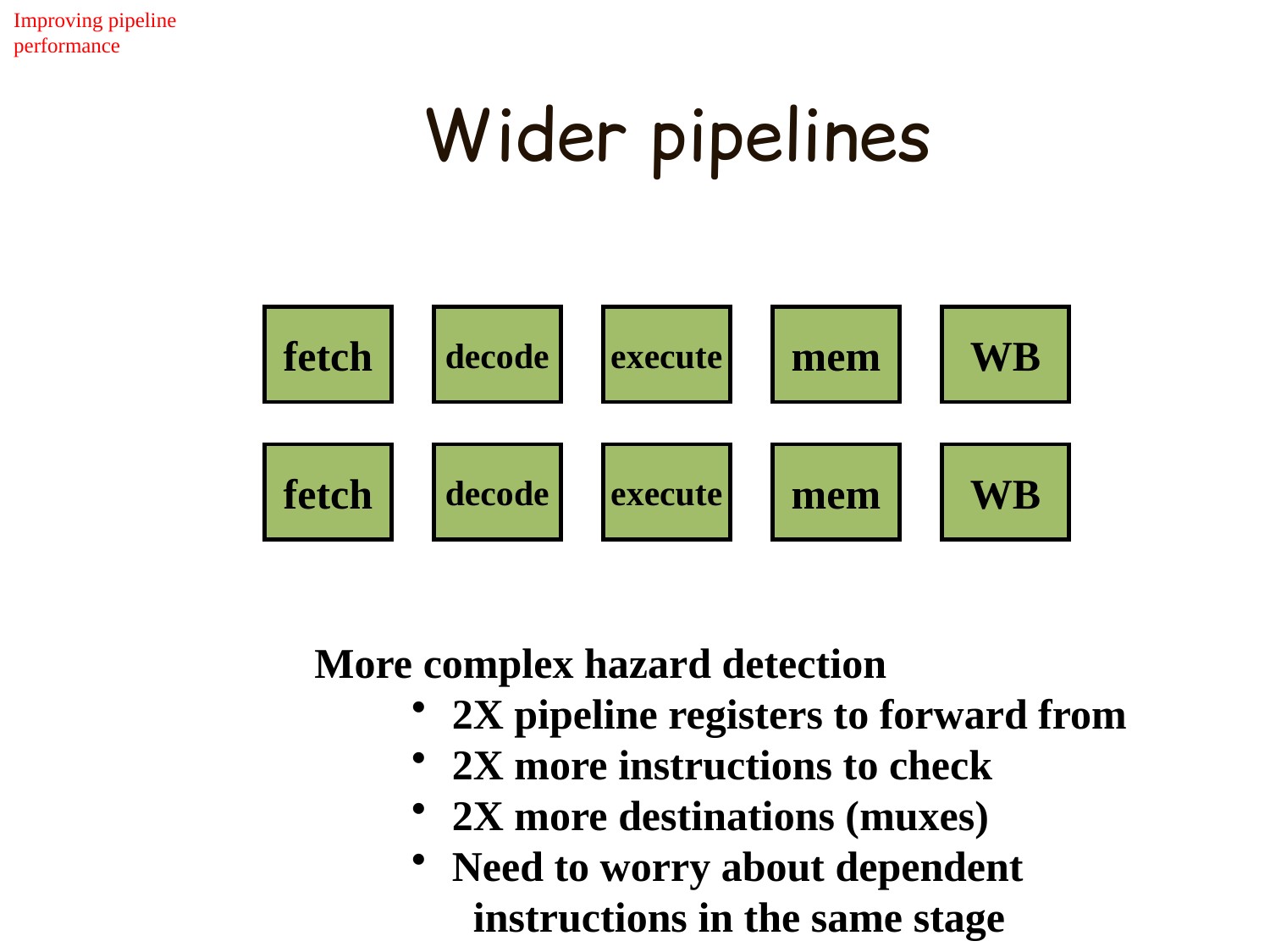

Improving pipeline
performance
# Wider pipelines
fetch
decode
execute
mem
WB
fetch
decode
execute
mem
WB
More complex hazard detection
 2X pipeline registers to forward from
 2X more instructions to check
 2X more destinations (muxes)
 Need to worry about dependent
	   instructions in the same stage